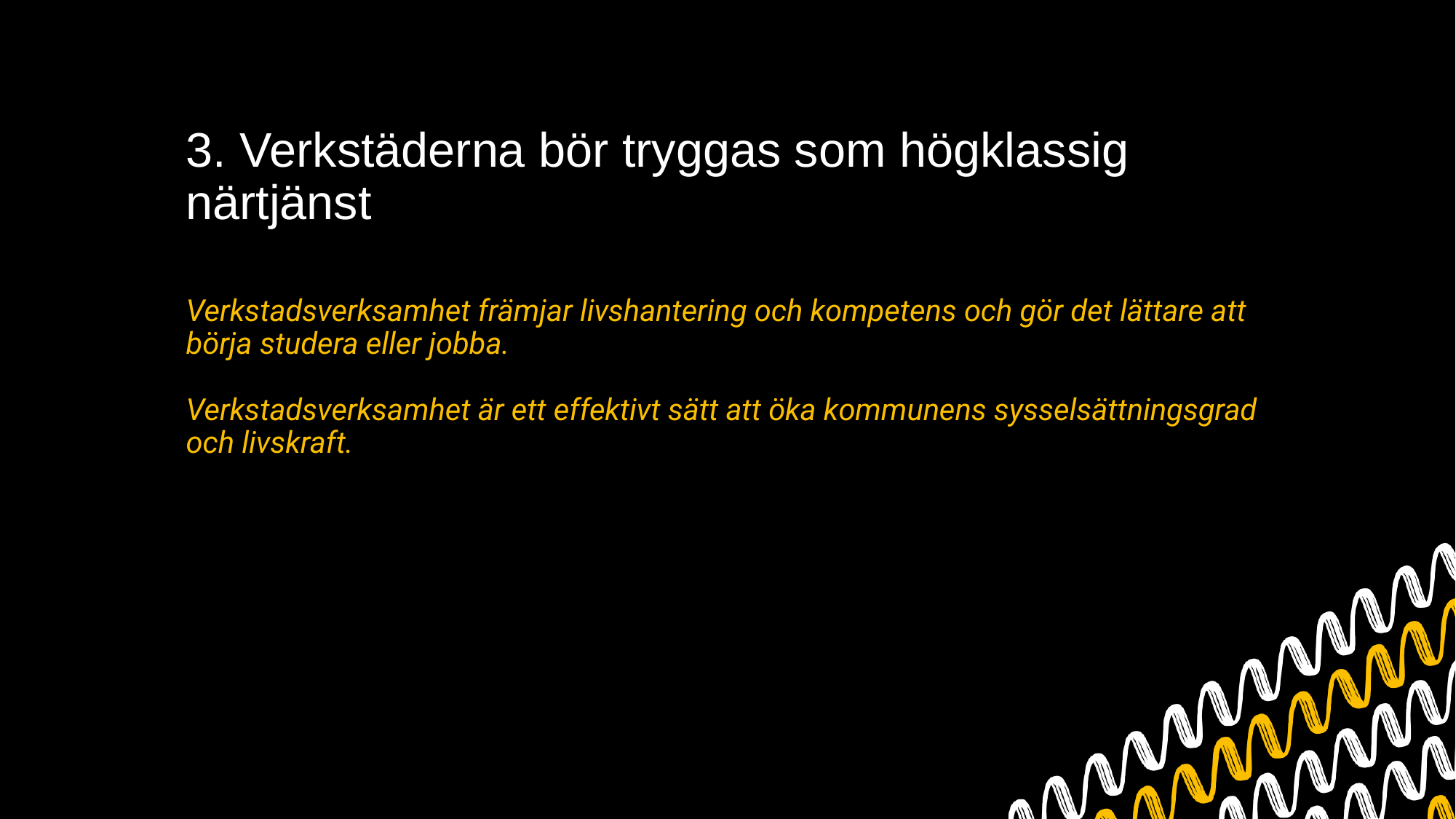

# 3. Verkstäderna bör tryggas som högklassig närtjänst Verkstadsverksamhet främjar livshantering och kompetens och gör det lättare att börja studera eller jobba. Verkstadsverksamhet är ett effektivt sätt att öka kommunens sysselsättningsgrad och livskraft.